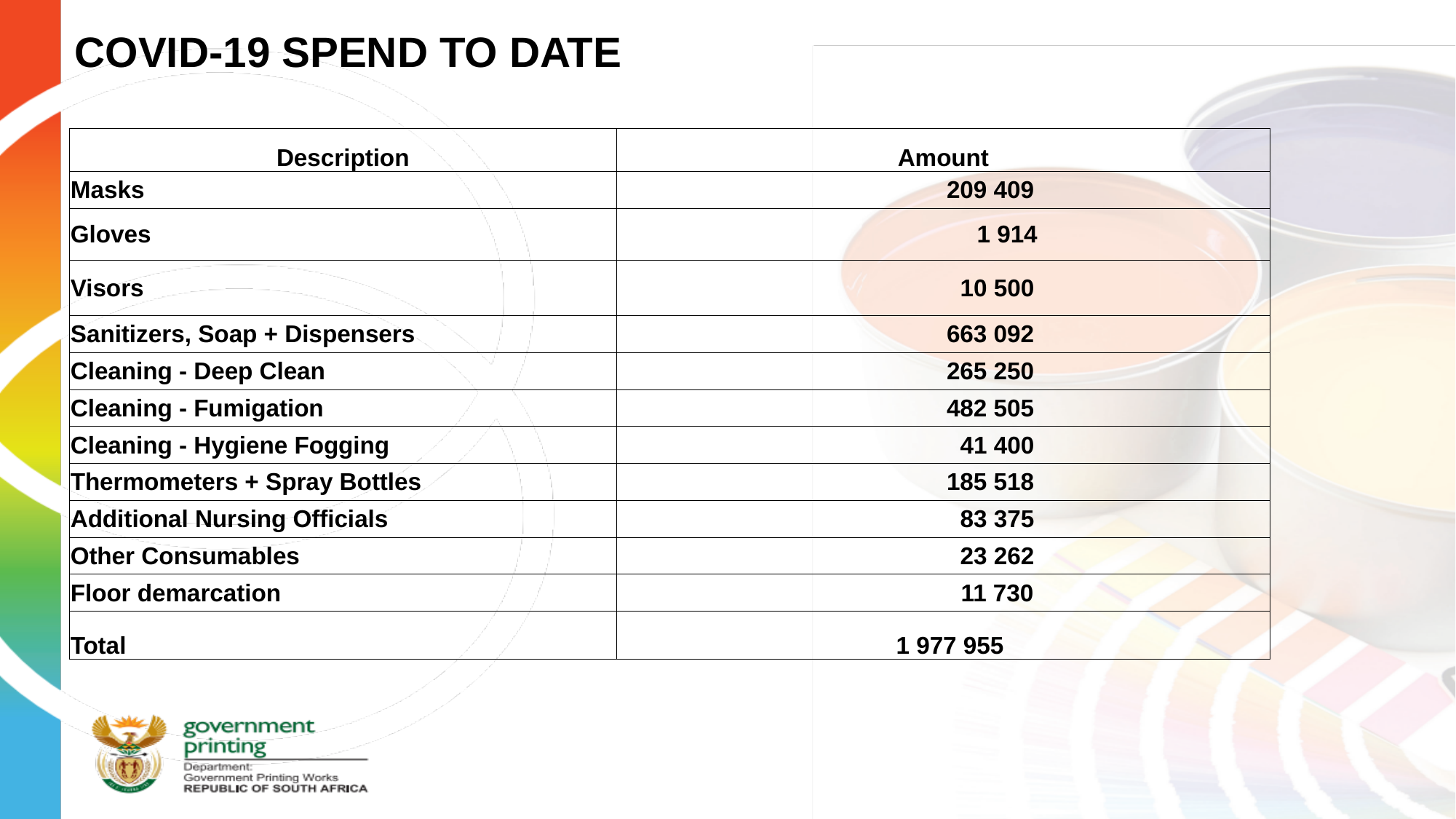

# COVID-19 SPEND TO DATE
| Description | Amount |
| --- | --- |
| Masks | 209 409 |
| Gloves | 1 914 |
| Visors | 10 500 |
| Sanitizers, Soap + Dispensers | 663 092 |
| Cleaning - Deep Clean | 265 250 |
| Cleaning - Fumigation | 482 505 |
| Cleaning - Hygiene Fogging | 41 400 |
| Thermometers + Spray Bottles | 185 518 |
| Additional Nursing Officials | 83 375 |
| Other Consumables | 23 262 |
| Floor demarcation | 11 730 |
| Total | 1 977 955 |